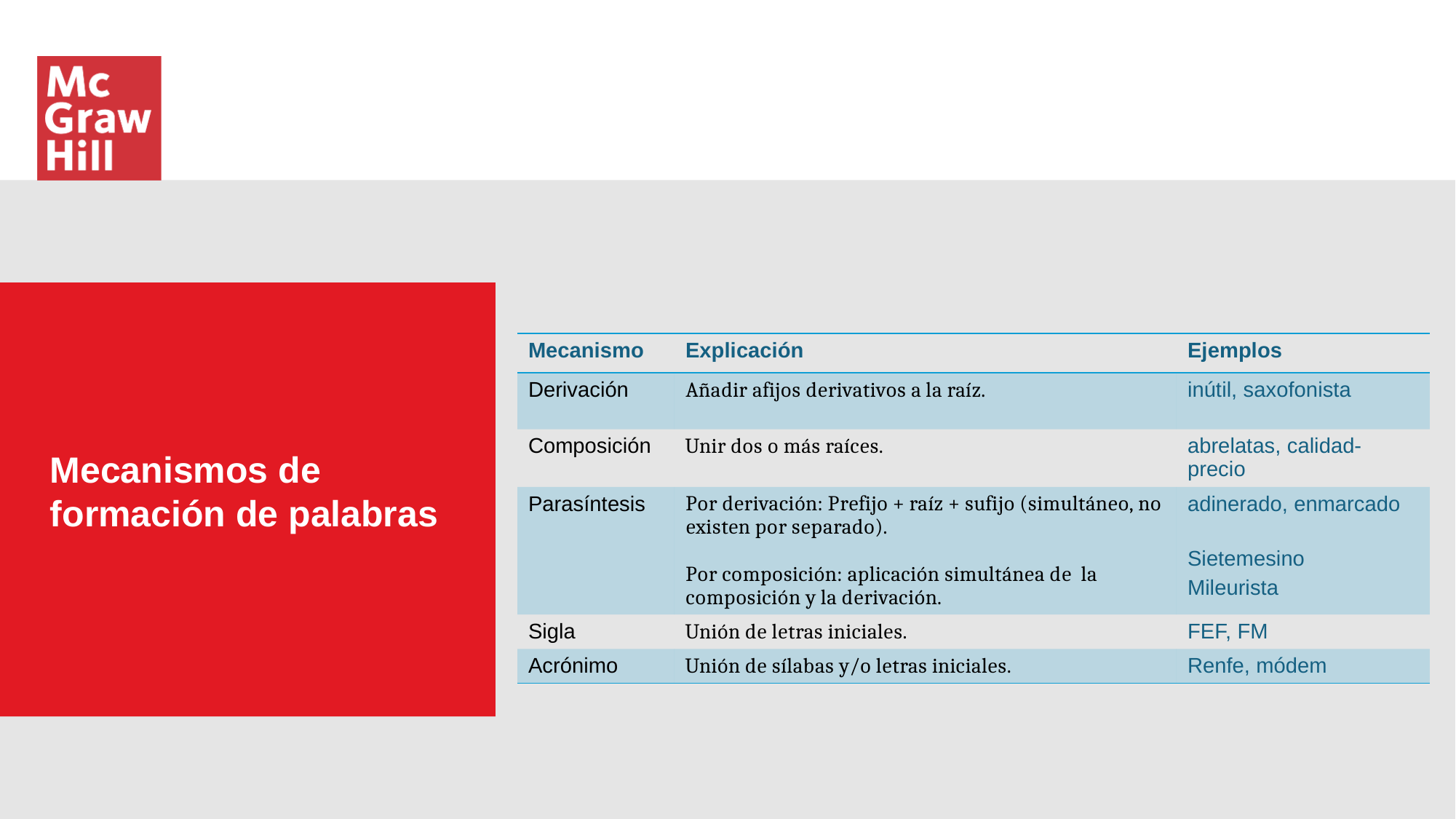

| Mecanismo | Explicación | Ejemplos |
| --- | --- | --- |
| Derivación | Añadir afijos derivativos a la raíz. | inútil, saxofonista |
| Composición | Unir dos o más raíces. | abrelatas, calidad-precio |
| Parasíntesis | Por derivación: Prefijo + raíz + sufijo (simultáneo, no existen por separado).  Por composición: aplicación simultánea de  la composición y la derivación. | adinerado, enmarcado    Sietemesino  Mileurista |
| Sigla | Unión de letras iniciales. | FEF, FM |
| Acrónimo | Unión de sílabas y/o letras iniciales. | Renfe, módem |
Mecanismos de formación de palabras